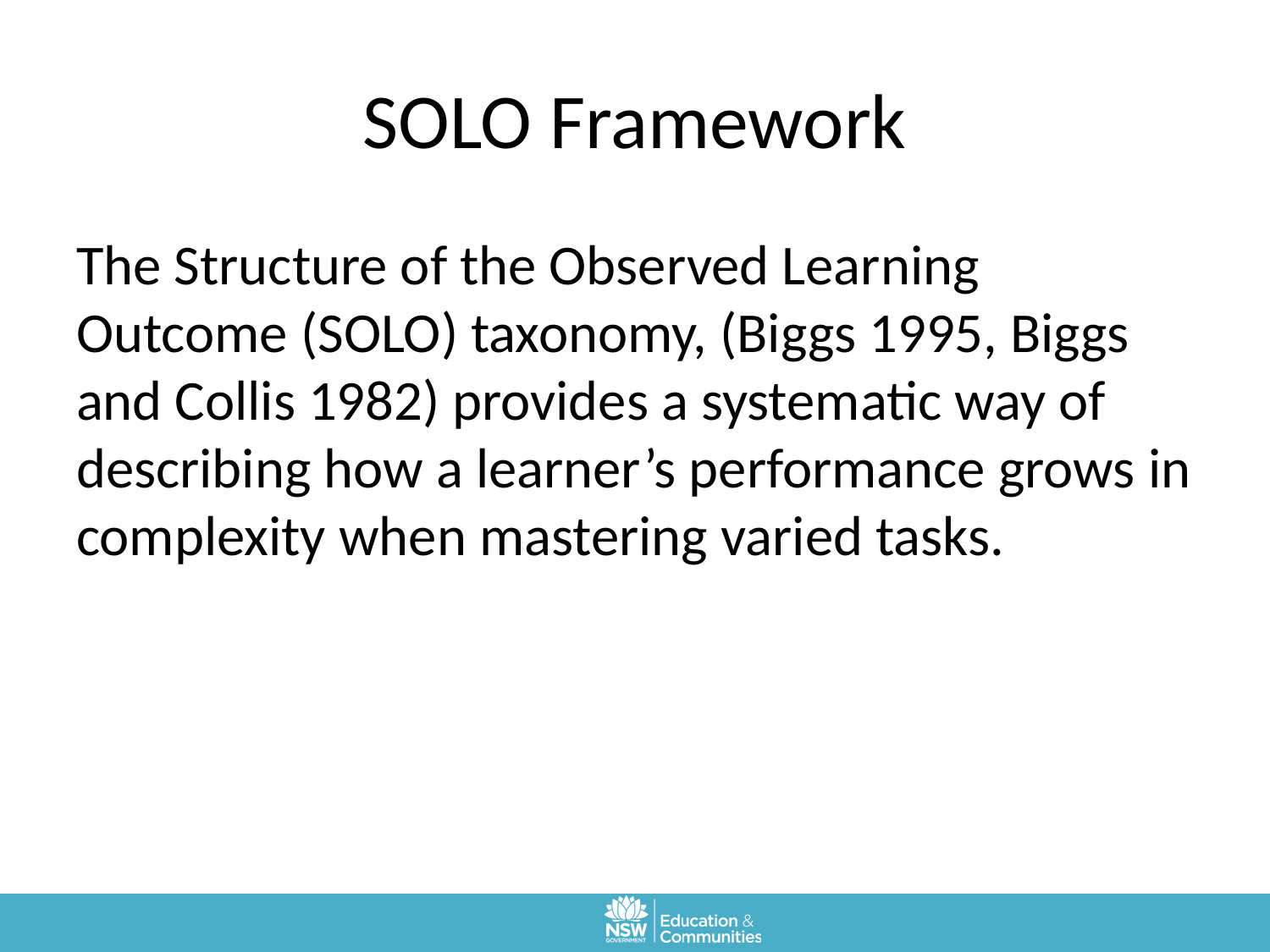

# SOLO Framework
The Structure of the Observed Learning Outcome (SOLO) taxonomy, (Biggs 1995, Biggs and Collis 1982) provides a systematic way of describing how a learner’s performance grows in complexity when mastering varied tasks.